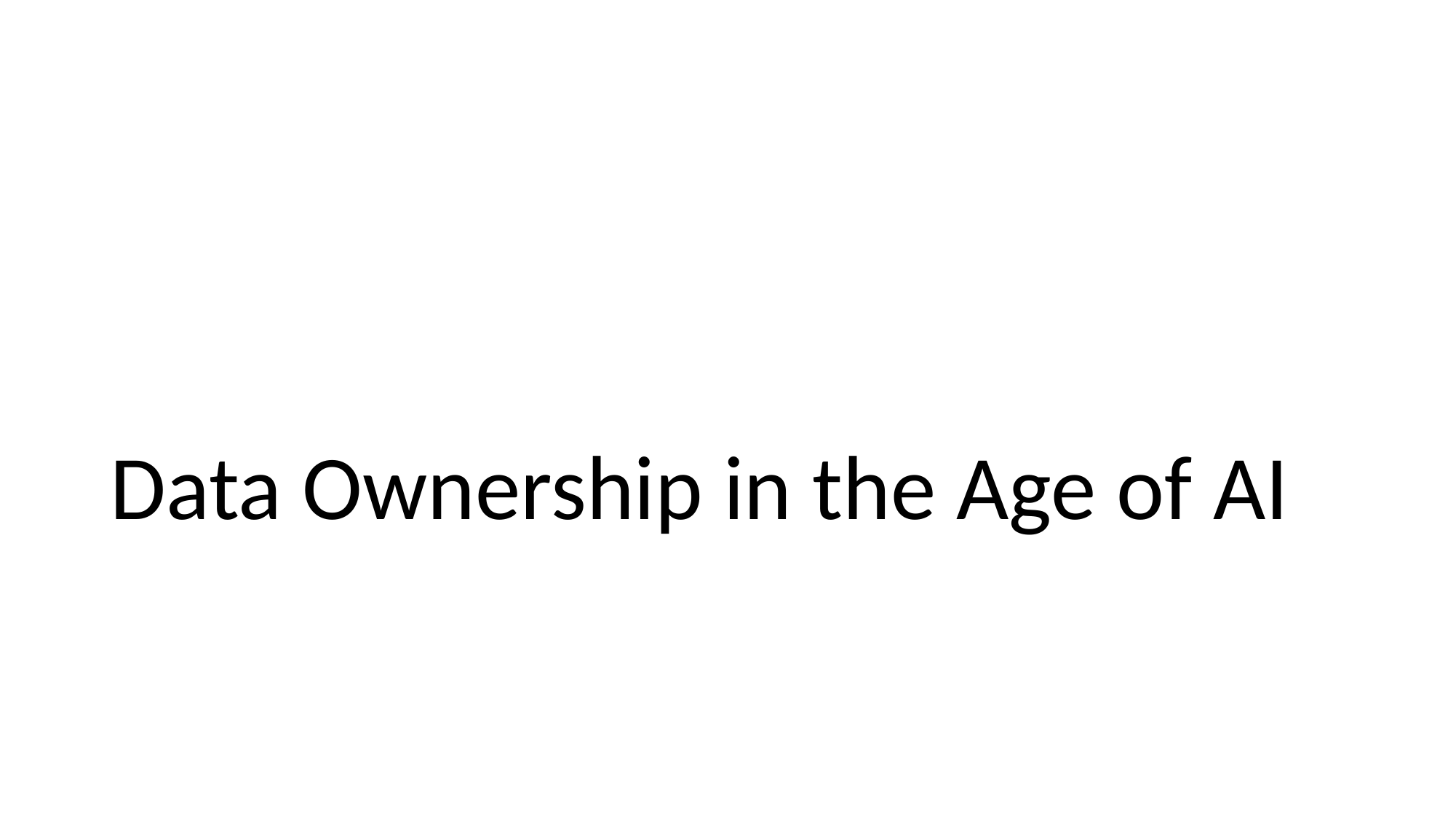

# Data Ownership in the Age of AI